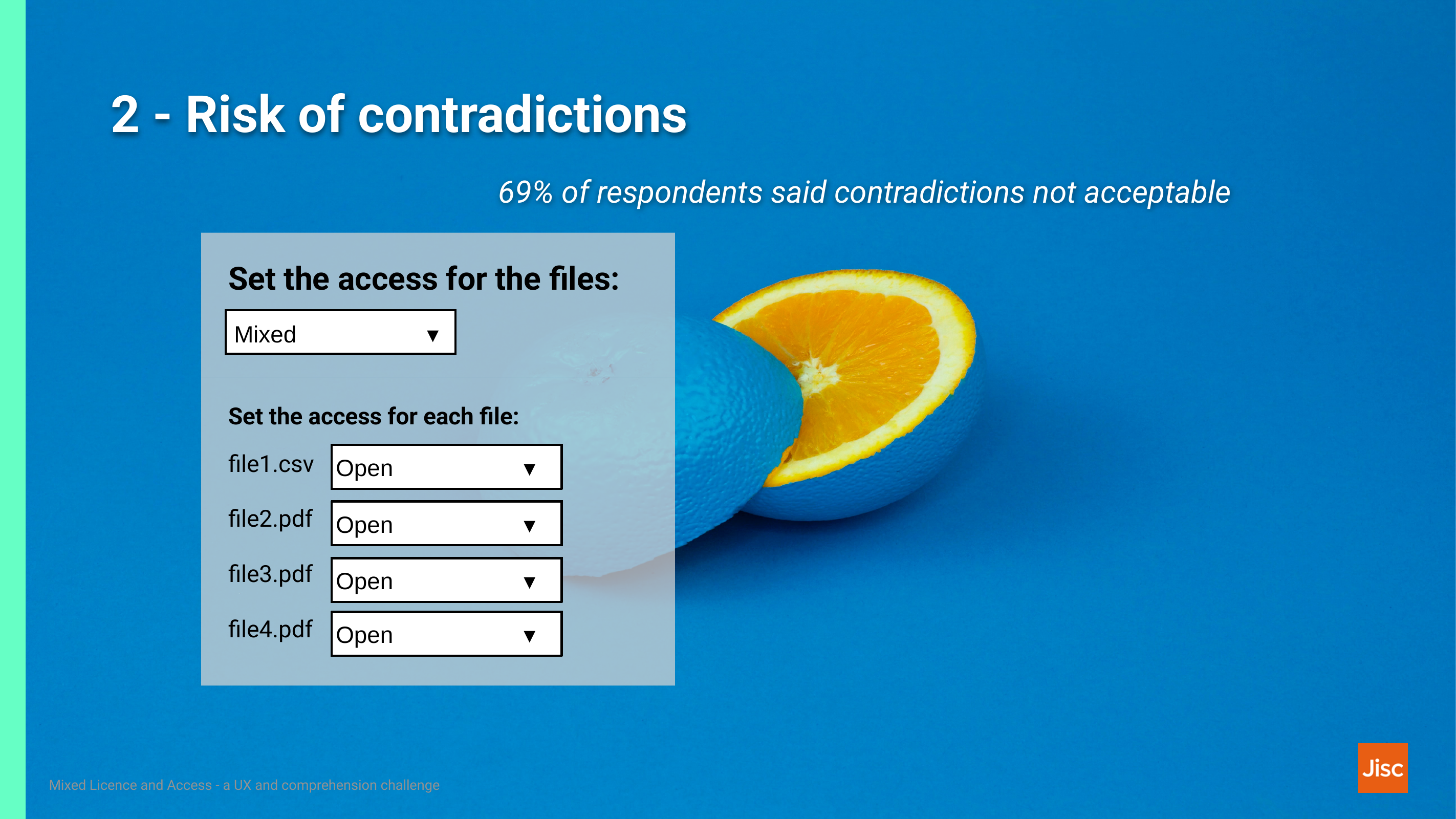

# 2 - Risk of contradictions
69% of respondents said contradictions not acceptable

Set the access for the files:
▾
Mixed                    ▾

Set the access for each file:
file1.csv
                             ▾
file2.pdf
                             ▾
file3.pdf
                             ▾
file4.pdf
                             ▾
Open                    ▾
Open                    ▾
Open                    ▾
Open                    ▾